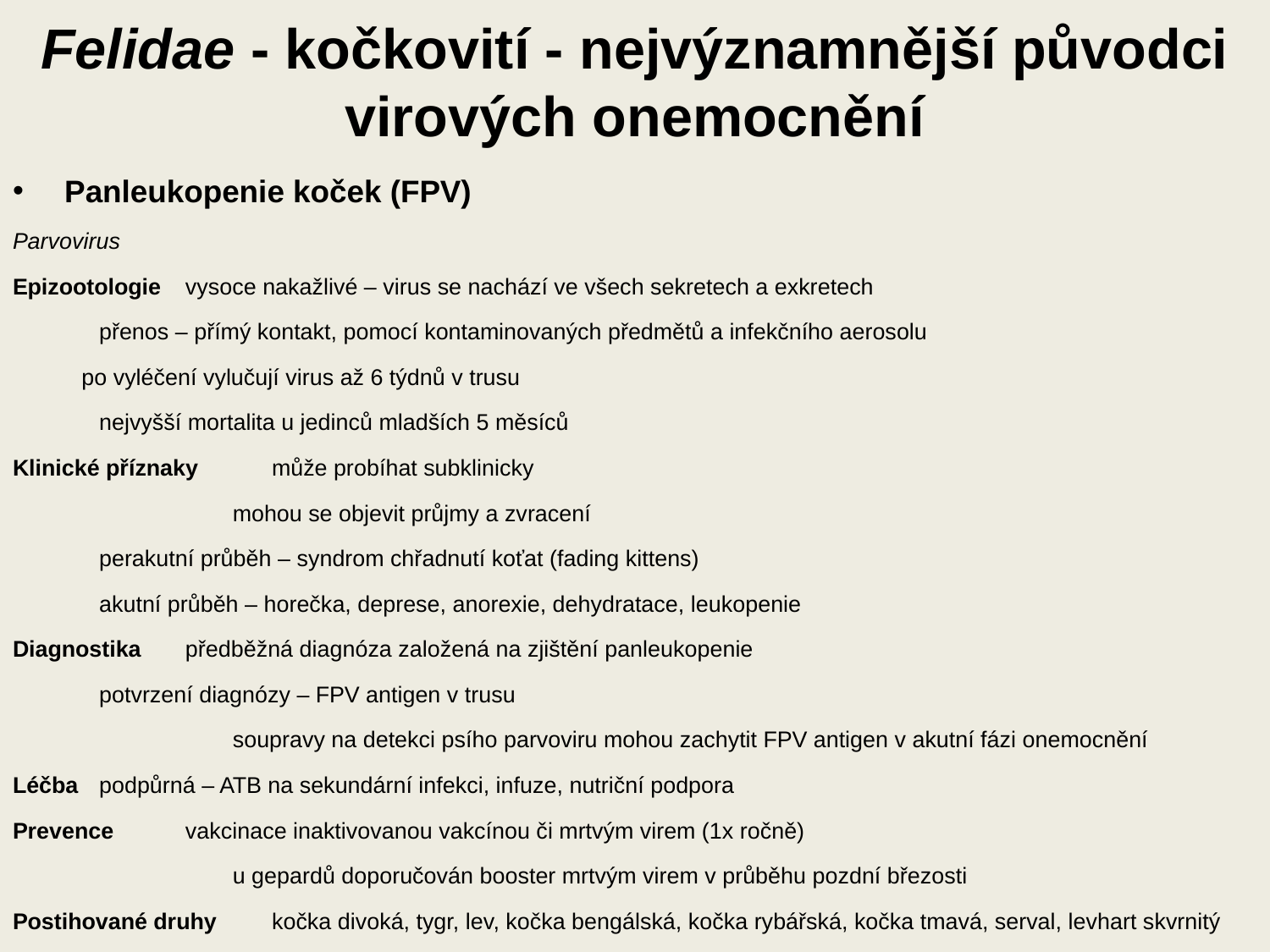

# Felidae - kočkovití - nejvýznamnější původci virových onemocnění
Panleukopenie koček (FPV)
Parvovirus
Epizootologie		vysoce nakažlivé – virus se nachází ve všech sekretech a exkretech
				přenos – přímý kontakt, pomocí kontaminovaných předmětů a infekčního aerosolu
			po vyléčení vylučují virus až 6 týdnů v trusu
				nejvyšší mortalita u jedinců mladších 5 měsíců
Klinické příznaky	může probíhat subklinicky
	mohou se objevit průjmy a zvracení
		perakutní průběh – syndrom chřadnutí koťat (fading kittens)
		akutní průběh – horečka, deprese, anorexie, dehydratace, leukopenie
Diagnostika		předběžná diagnóza založená na zjištění panleukopenie
		potvrzení diagnózy – FPV antigen v trusu
	soupravy na detekci psího parvoviru mohou zachytit FPV antigen v akutní fázi onemocnění
Léčba		podpůrná – ATB na sekundární infekci, infuze, nutriční podpora
Prevence		vakcinace inaktivovanou vakcínou či mrtvým virem (1x ročně)
	u gepardů doporučován booster mrtvým virem v průběhu pozdní březosti
Postihované druhy 	kočka divoká, tygr, lev, kočka bengálská, kočka rybářská, kočka tmavá, serval, levhart skvrnitý